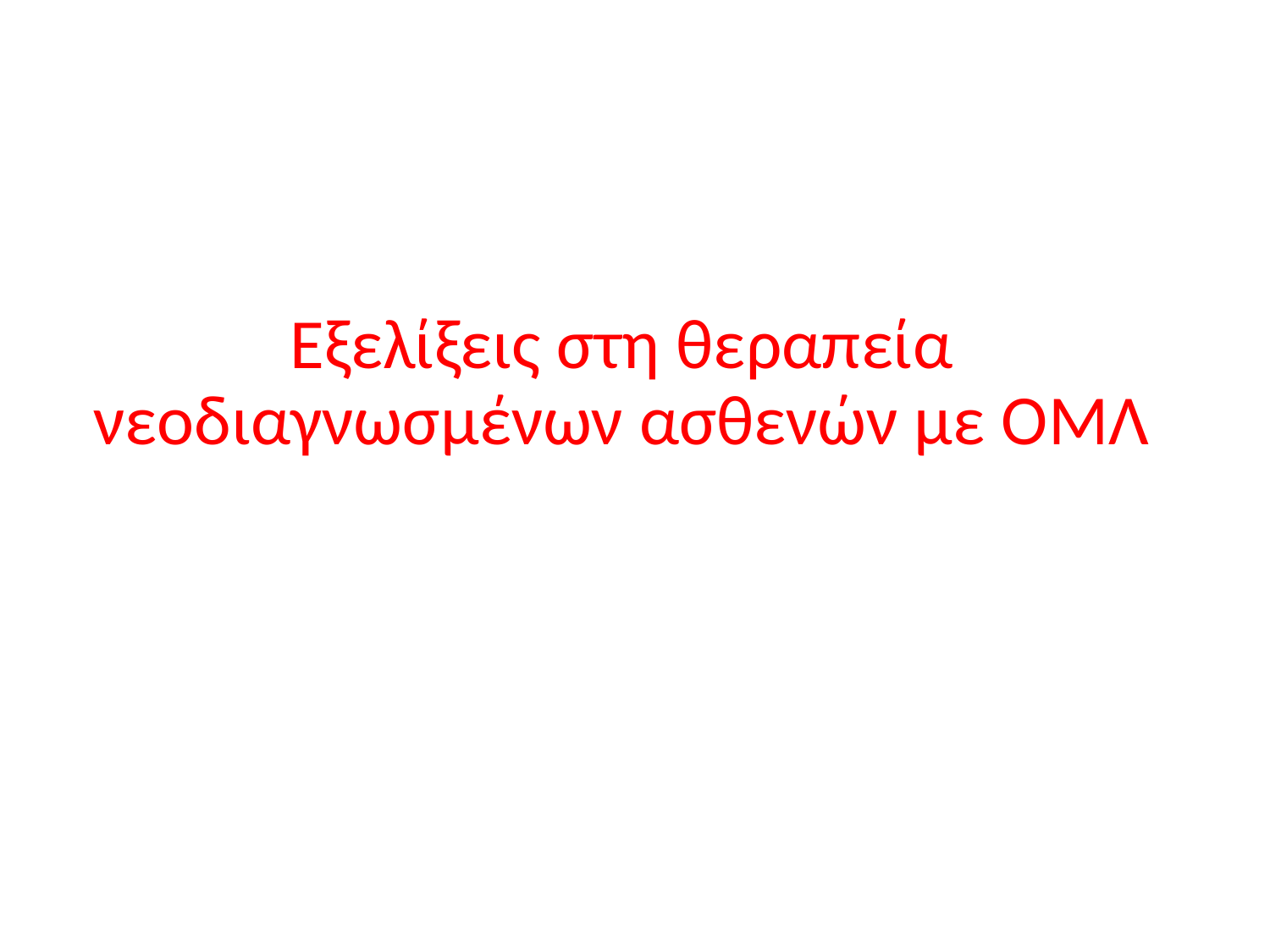

# Εξελίξεις στη θεραπεία νεοδιαγνωσμένων ασθενών με ΟΜΛ